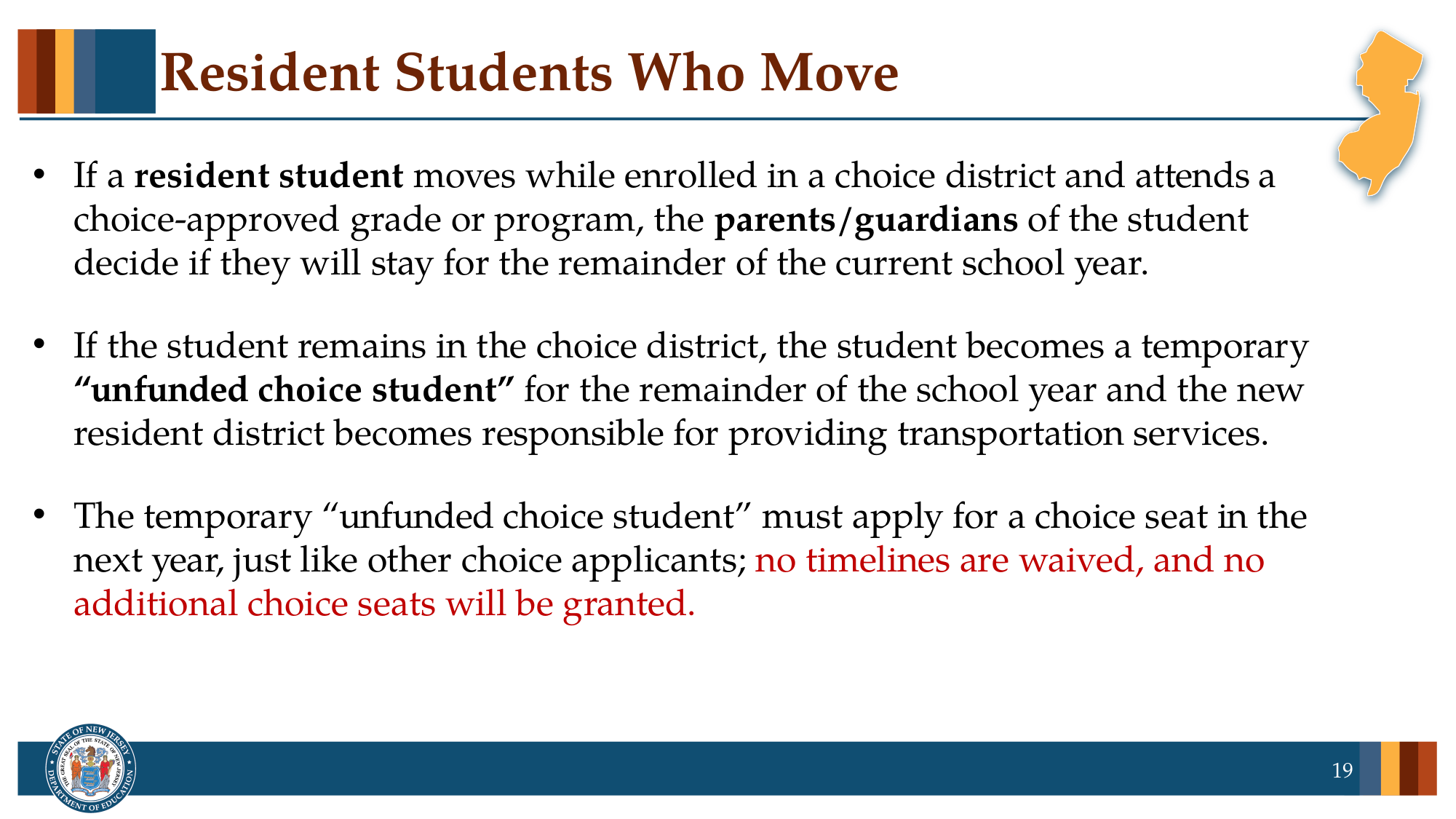

# Resident Students Who Move
If a resident student moves while enrolled in a choice district and attends a choice-approved grade or program, the parents/guardians of the student decide if they will stay for the remainder of the current school year.
If the student remains in the choice district, the student becomes a temporary “unfunded choice student” for the remainder of the school year and the new resident district becomes responsible for providing transportation services.
The temporary “unfunded choice student” must apply for a choice seat in the next year, just like other choice applicants; no timelines are waived, and no additional choice seats will be granted.
19